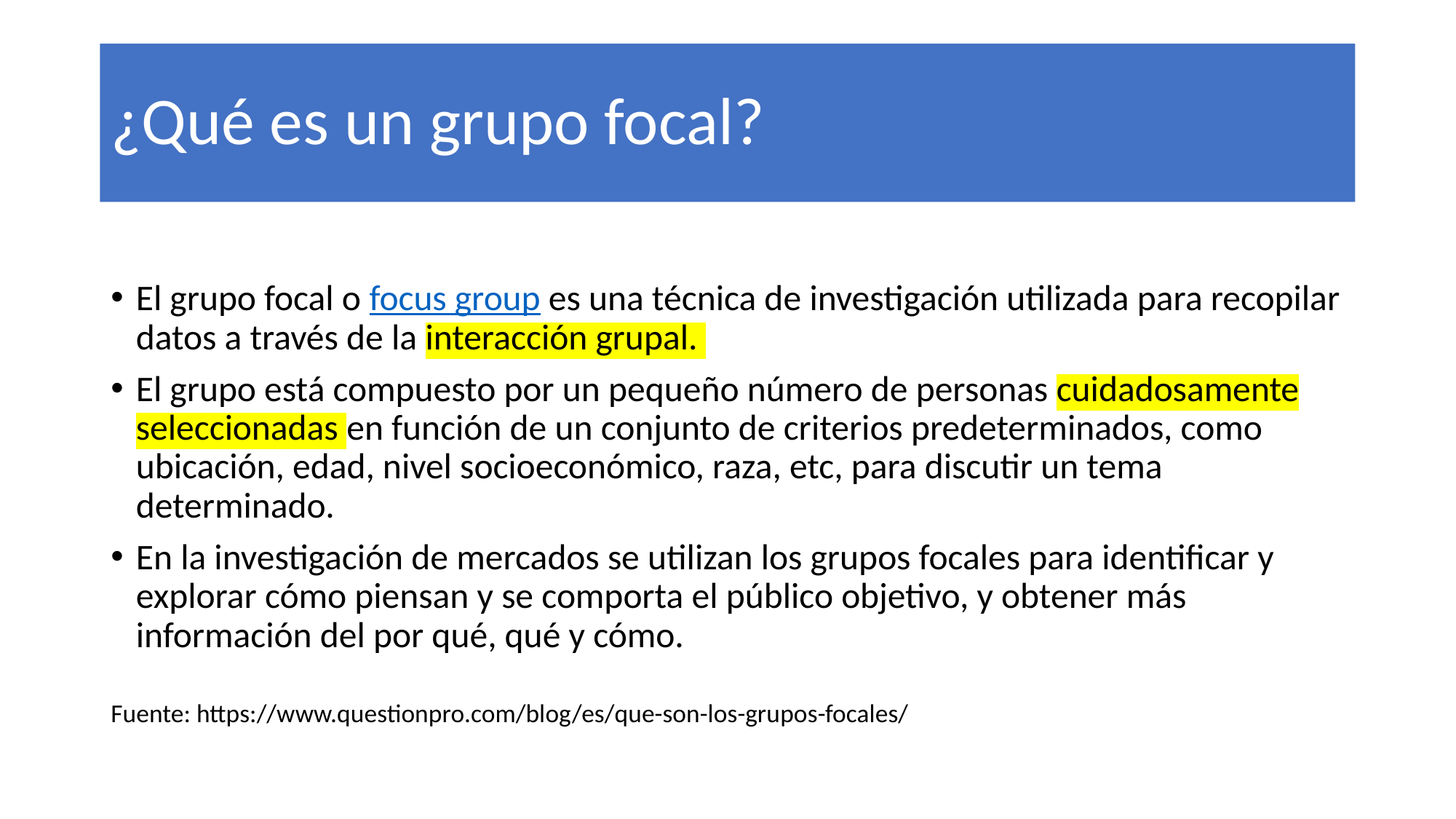

# ¿Qué es un grupo focal?

El grupo focal o focus group es una técnica de investigación utilizada para recopilar datos a través de la interacción grupal.
El grupo está compuesto por un pequeño número de personas cuidadosamente seleccionadas en función de un conjunto de criterios predeterminados, como ubicación, edad, nivel socioeconómico, raza, etc, para discutir un tema determinado.
En la investigación de mercados se utilizan los grupos focales para identificar y explorar cómo piensan y se comporta el público objetivo, y obtener más información del por qué, qué y cómo.

Fuente: https://www.questionpro.com/blog/es/que-son-los-grupos-focales/